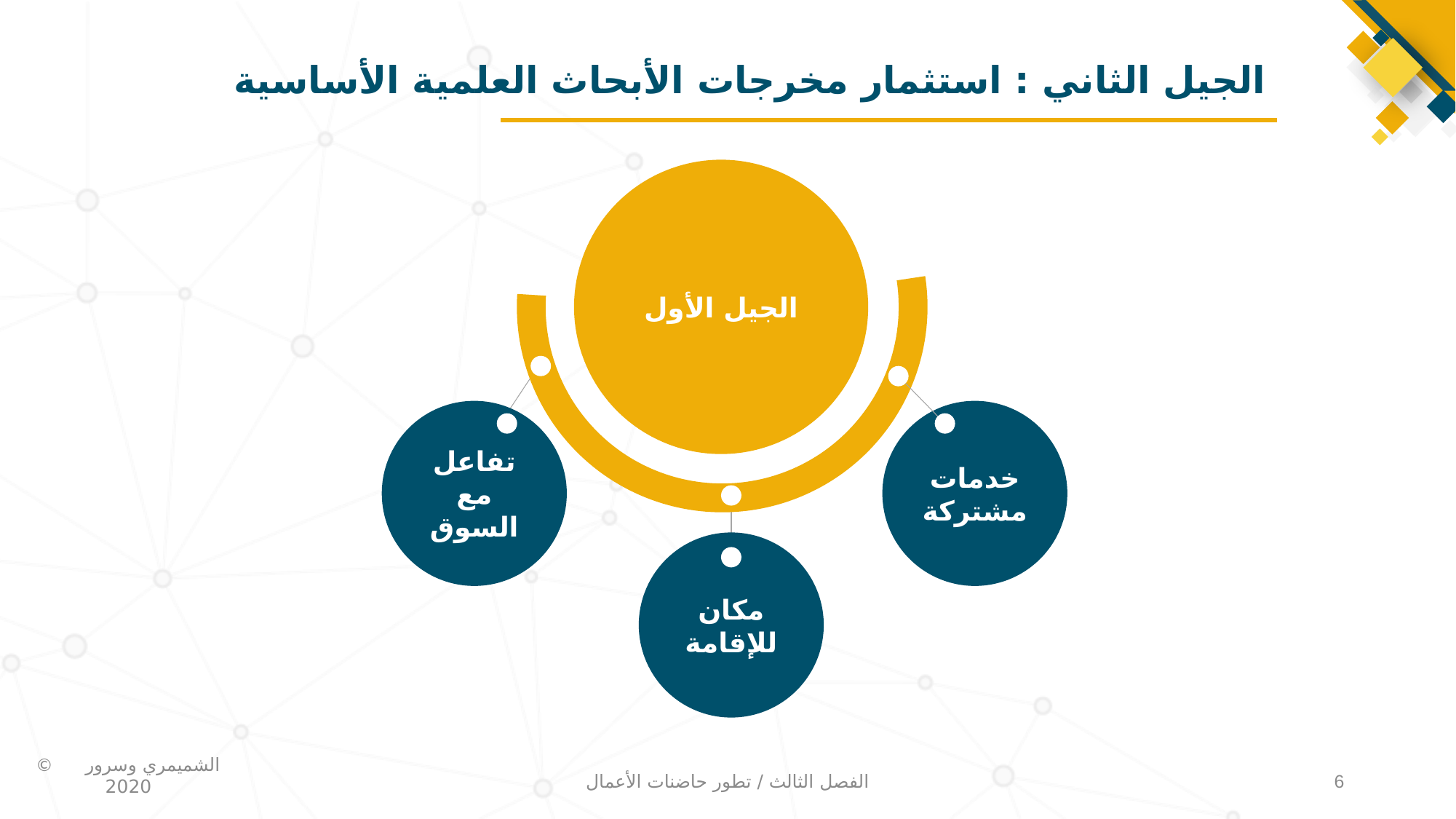

# الجيل الثاني : استثمار مخرجات الأبحاث العلمية الأساسية

الجيل الأول

تفاعل مع السوق

خدمات مشتركة

مكان للإقامة

الفصل الثالث / تطور حاضنات الأعمال
6